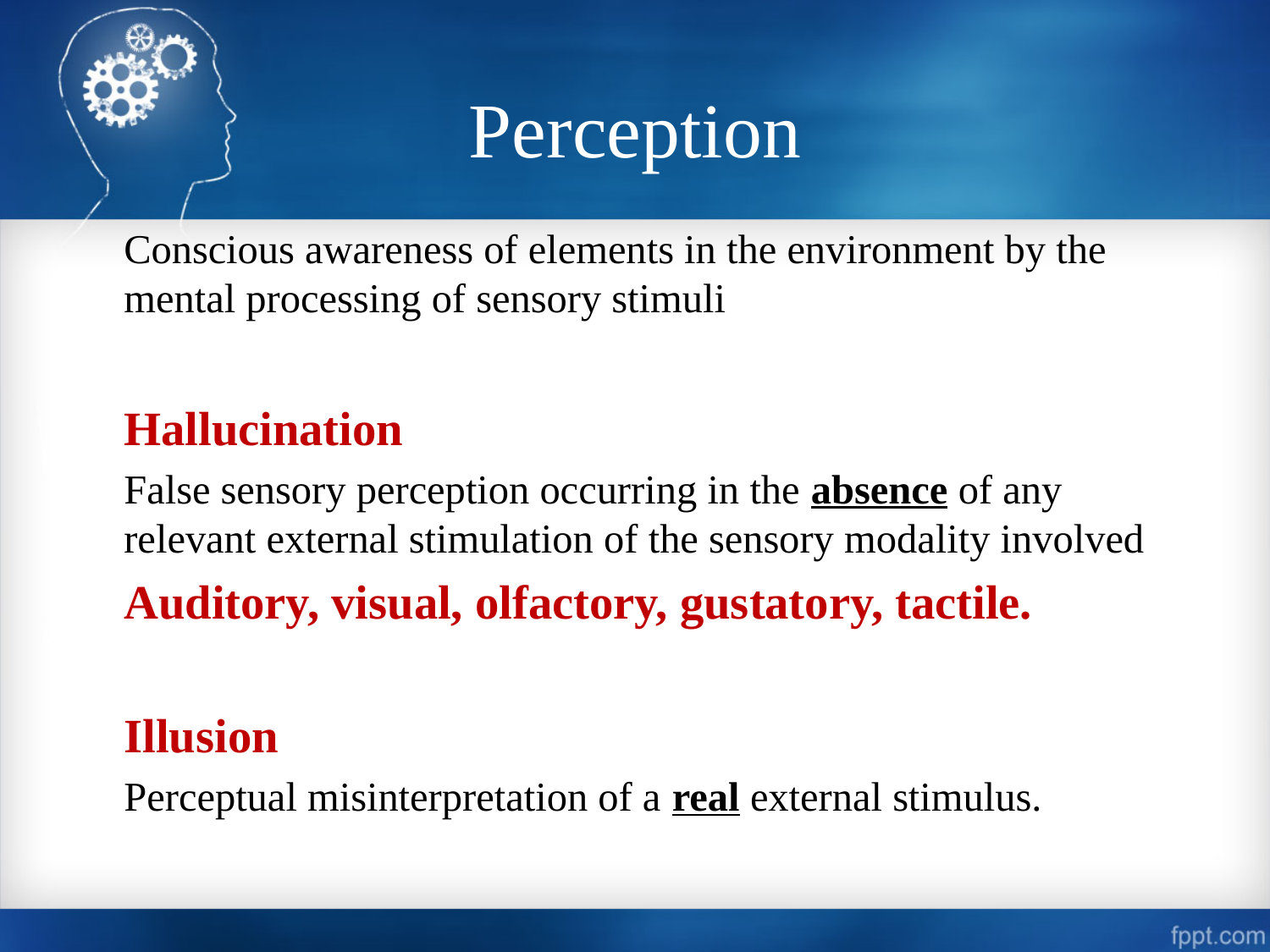

# Perception
Conscious awareness of elements in the environment by the mental processing of sensory stimuli

Hallucination
False sensory perception occurring in the absence of any relevant external stimulation of the sensory modality involved
Auditory, visual, olfactory, gustatory, tactile.

Illusion
Perceptual misinterpretation of a real external stimulus.